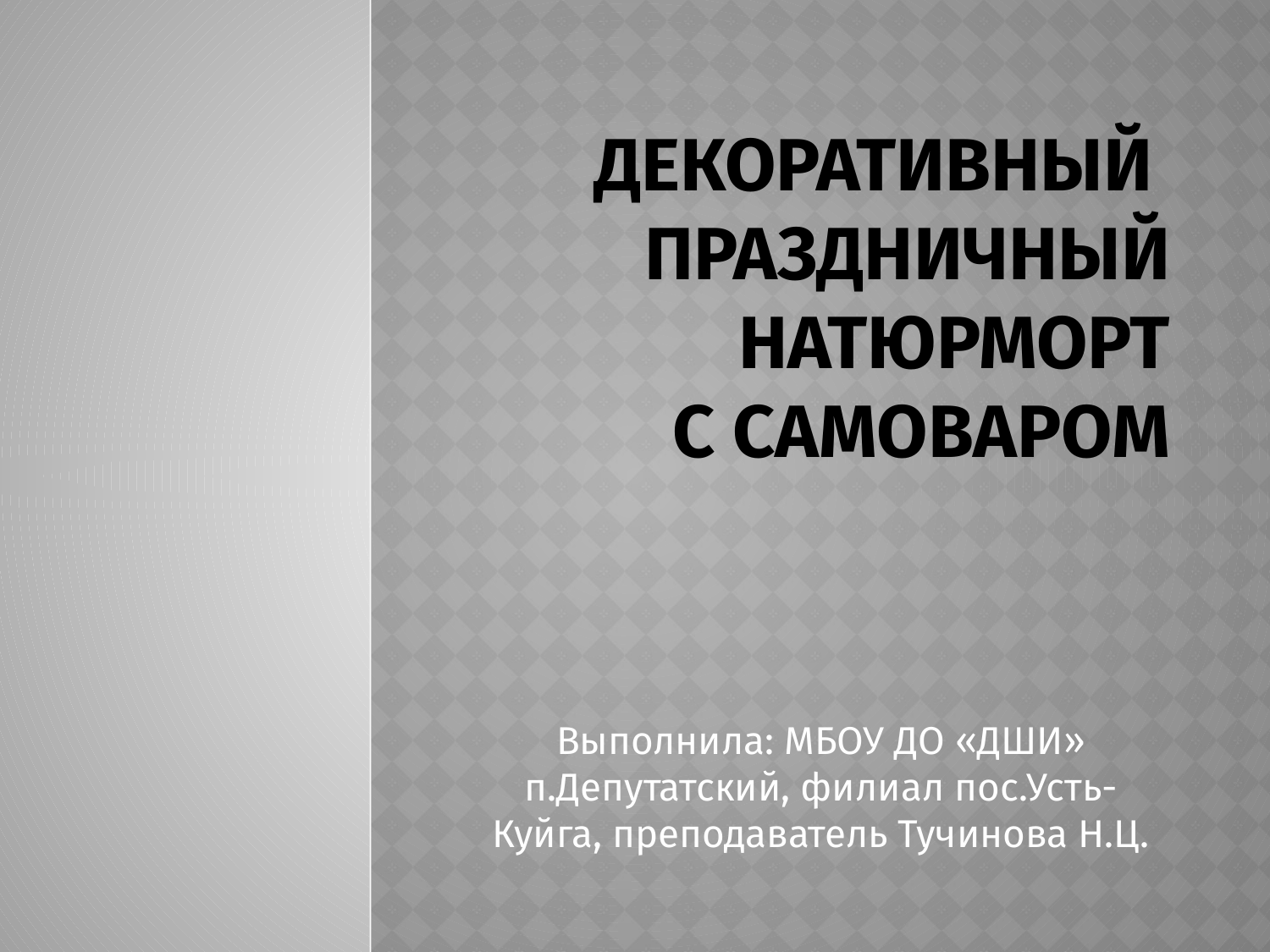

# Декоративный праздничный натюрморт с самоваром
Выполнила: МБОУ ДО «ДШИ» п.Депутатский, филиал пос.Усть-Куйга, преподаватель Тучинова Н.Ц.